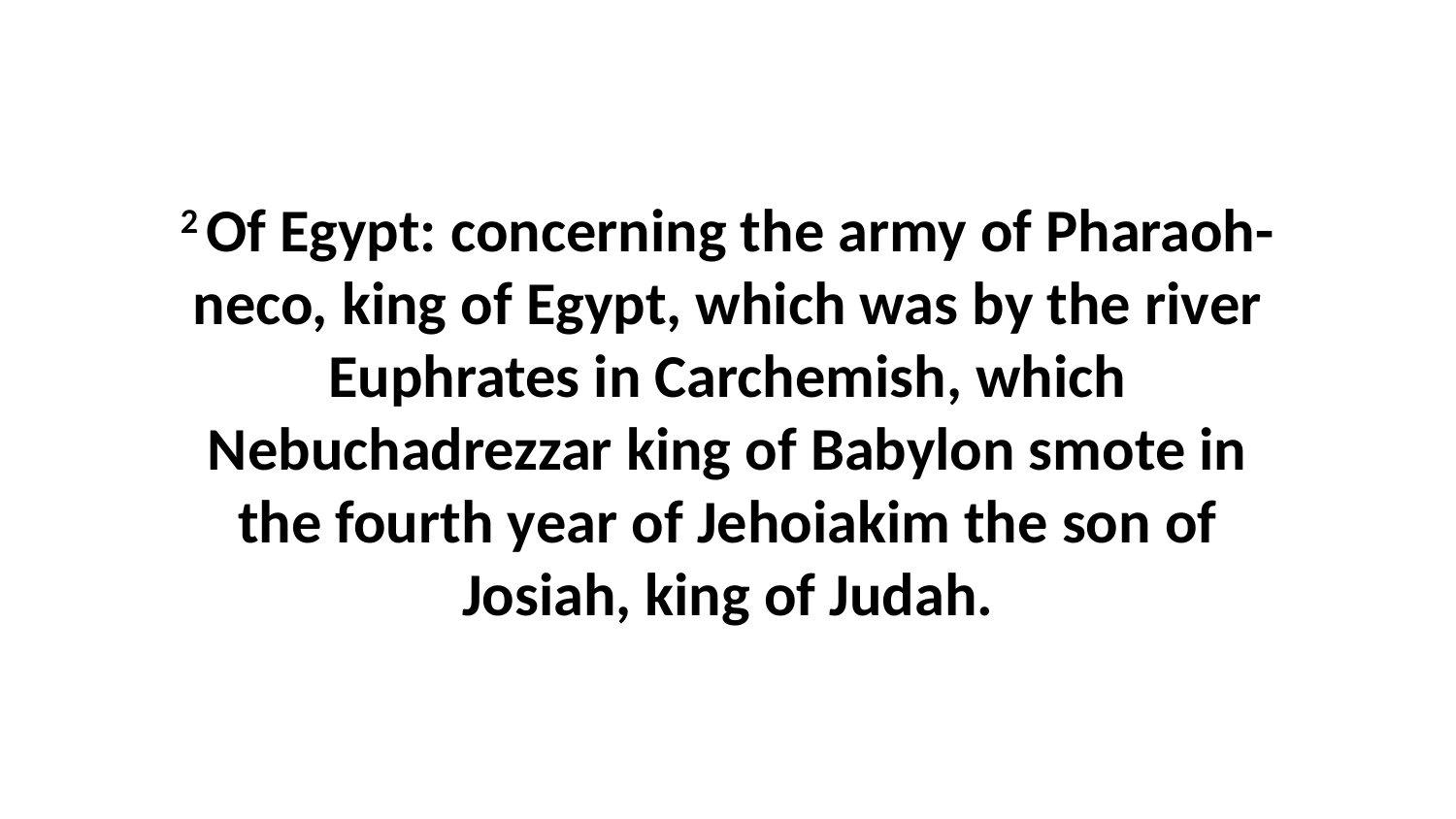

2 Of Egypt: concerning the army of Pharaoh-neco, king of Egypt, which was by the river Euphrates in Carchemish, which Nebuchadrezzar king of Babylon smote in the fourth year of Jehoiakim the son of Josiah, king of Judah.